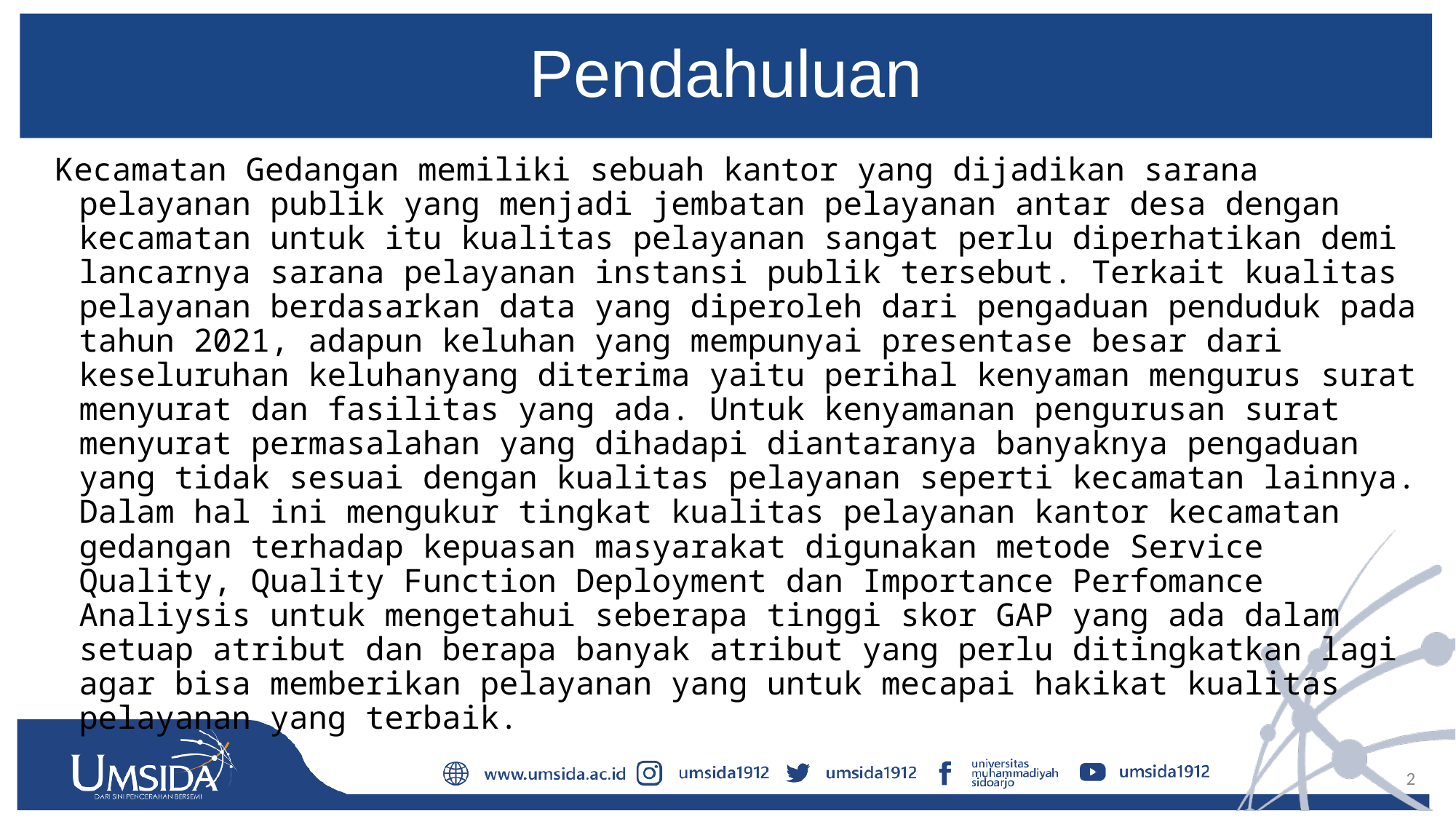

# Pendahuluan
Kecamatan Gedangan memiliki sebuah kantor yang dijadikan sarana pelayanan publik yang menjadi jembatan pelayanan antar desa dengan kecamatan untuk itu kualitas pelayanan sangat perlu diperhatikan demi lancarnya sarana pelayanan instansi publik tersebut. Terkait kualitas pelayanan berdasarkan data yang diperoleh dari pengaduan penduduk pada tahun 2021, adapun keluhan yang mempunyai presentase besar dari keseluruhan keluhanyang diterima yaitu perihal kenyaman mengurus surat menyurat dan fasilitas yang ada. Untuk kenyamanan pengurusan surat menyurat permasalahan yang dihadapi diantaranya banyaknya pengaduan yang tidak sesuai dengan kualitas pelayanan seperti kecamatan lainnya. Dalam hal ini mengukur tingkat kualitas pelayanan kantor kecamatan gedangan terhadap kepuasan masyarakat digunakan metode Service Quality, Quality Function Deployment dan Importance Perfomance Analiysis untuk mengetahui seberapa tinggi skor GAP yang ada dalam setuap atribut dan berapa banyak atribut yang perlu ditingkatkan lagi agar bisa memberikan pelayanan yang untuk mecapai hakikat kualitas pelayanan yang terbaik.